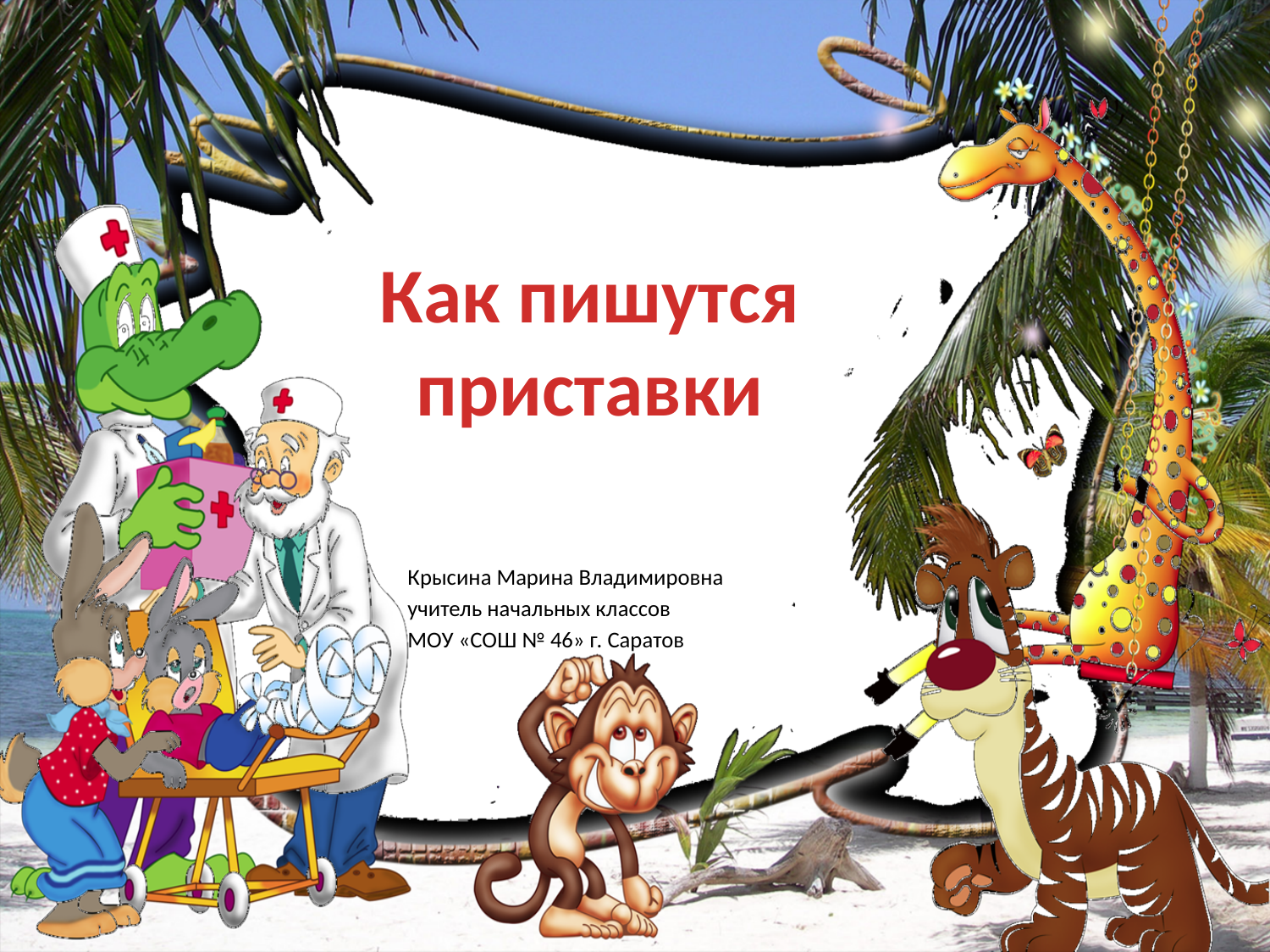

# Как пишутся приставки
Крысина Марина Владимировна
учитель начальных классов
МОУ «СОШ № 46» г. Саратов